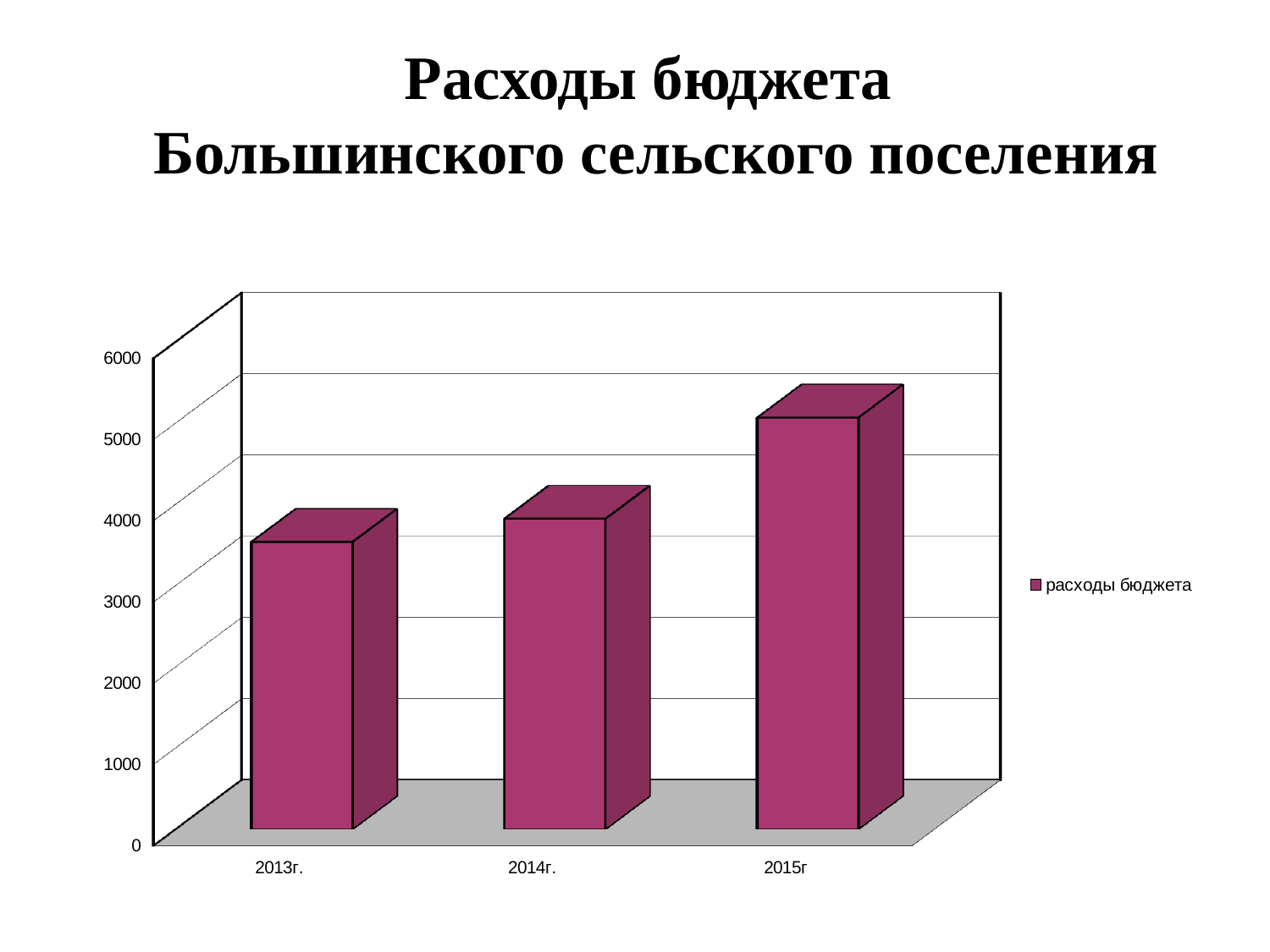

Расходы бюджета
Большинского сельского поселения

[unsupported chart]